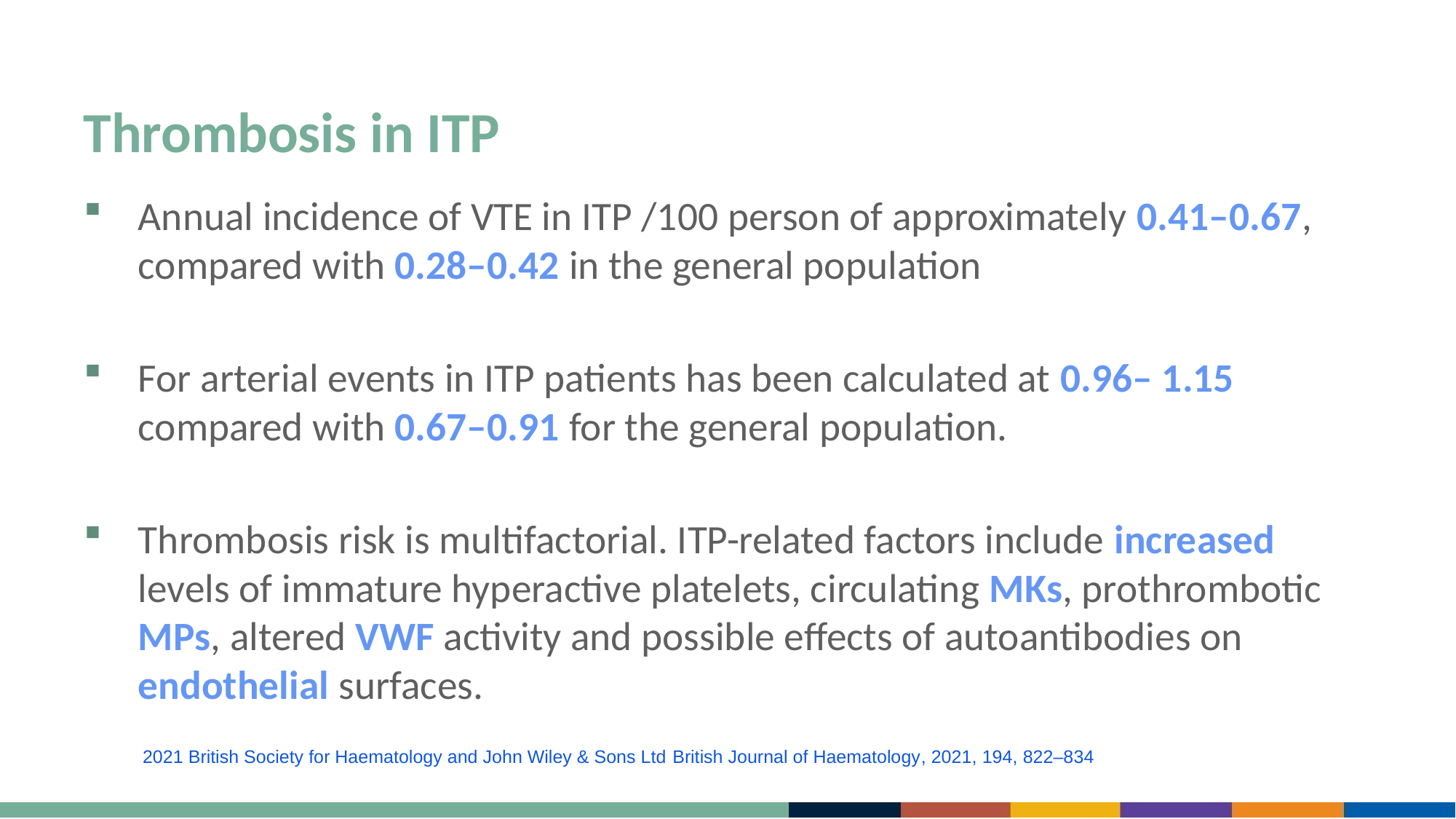

# Thrombosis in ITP
Annual incidence of VTE in ITP /100 person of approximately 0.41–0.67, compared with 0.28–0.42 in the general population

For arterial events in ITP patients has been calculated at 0.96– 1.15 compared with 0.67–0.91 for the general population.

Thrombosis risk is multifactorial. ITP-related factors include increased levels of immature hyperactive platelets, circulating MKs, prothrombotic MPs, altered VWF activity and possible effects of autoantibodies on endothelial surfaces.

2021 British Society for Haematology and John Wiley & Sons Ltd British Journal of Haematology, 2021, 194, 822–834